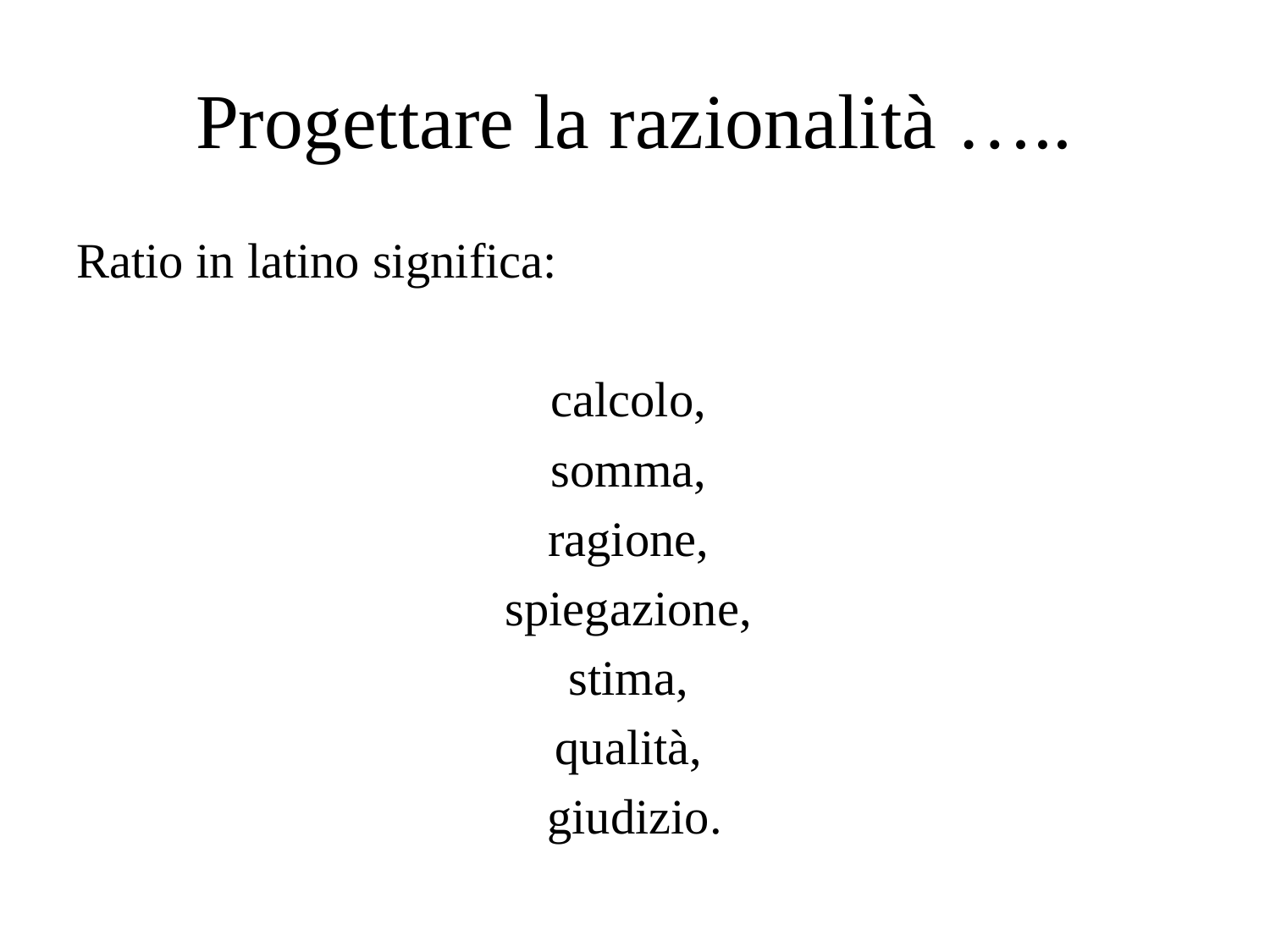

# Progettare la razionalità …..
Ratio in latino significa:

calcolo,
somma,
ragione,
spiegazione,
stima,
qualità,
giudizio.